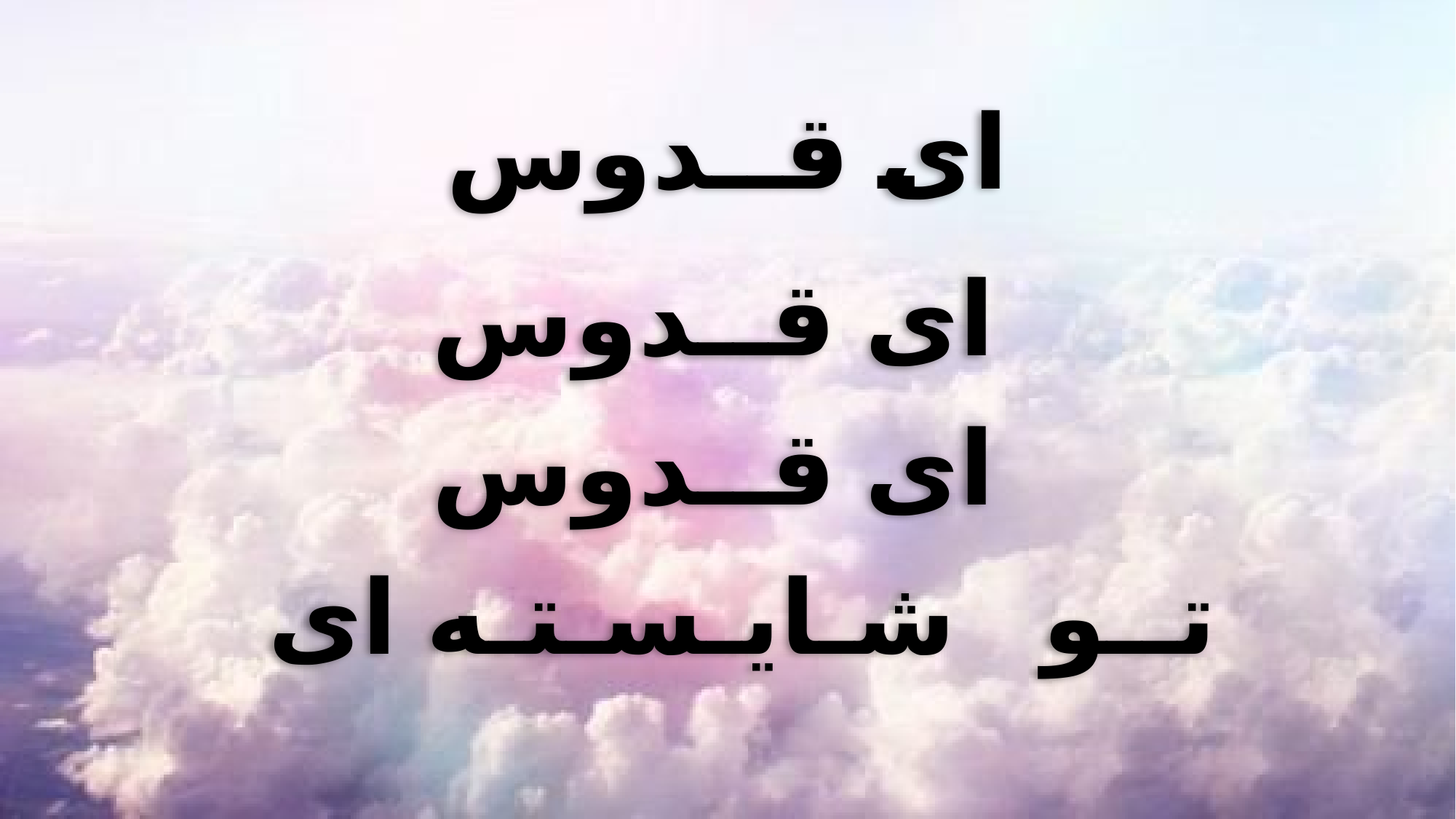

ای قــدوس

 ای قــدوس

 ای قــدوس

تــو   شـایـسـتـه ای